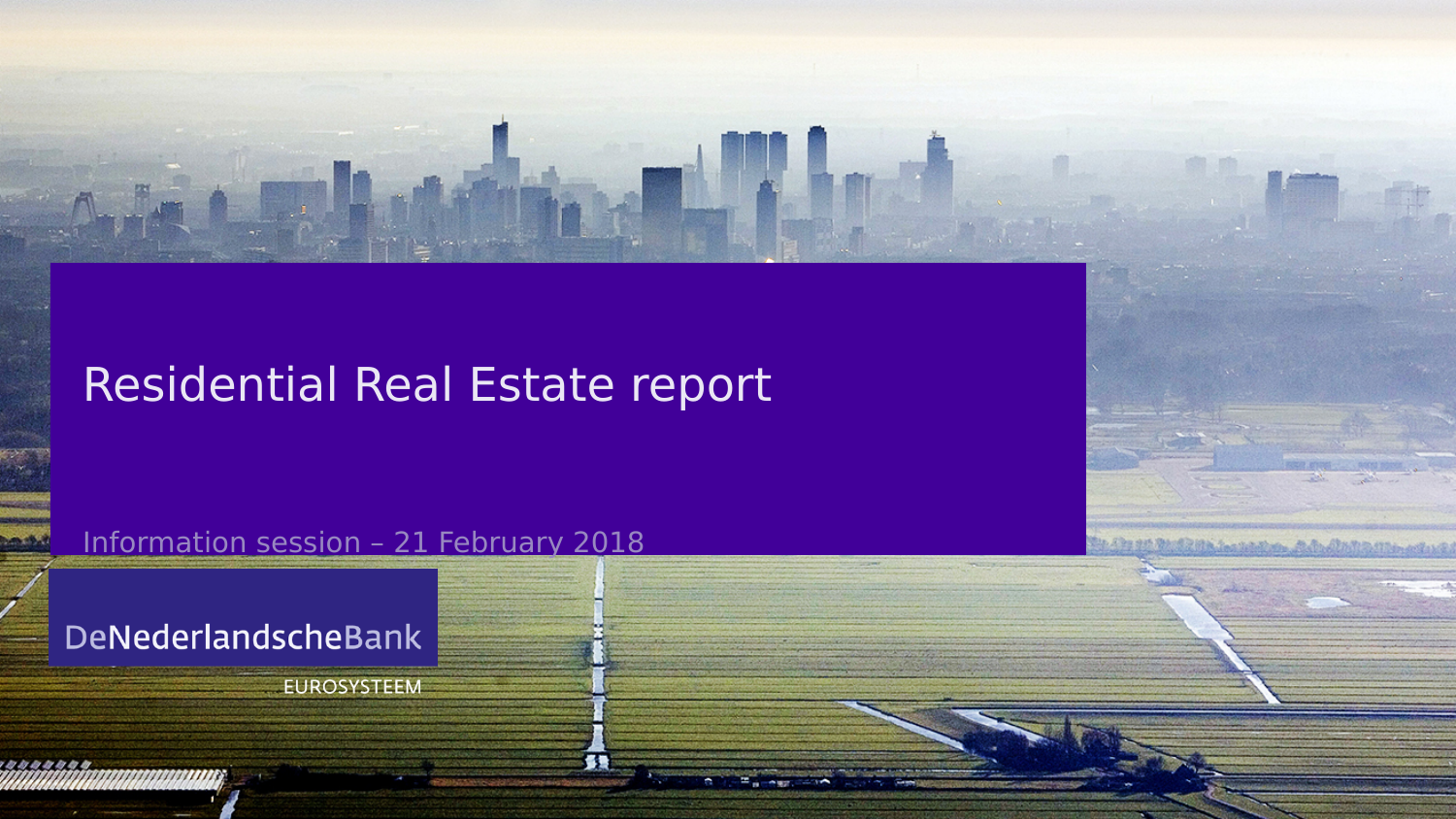

# Residential Real Estate report
Information session – 21 February 2018